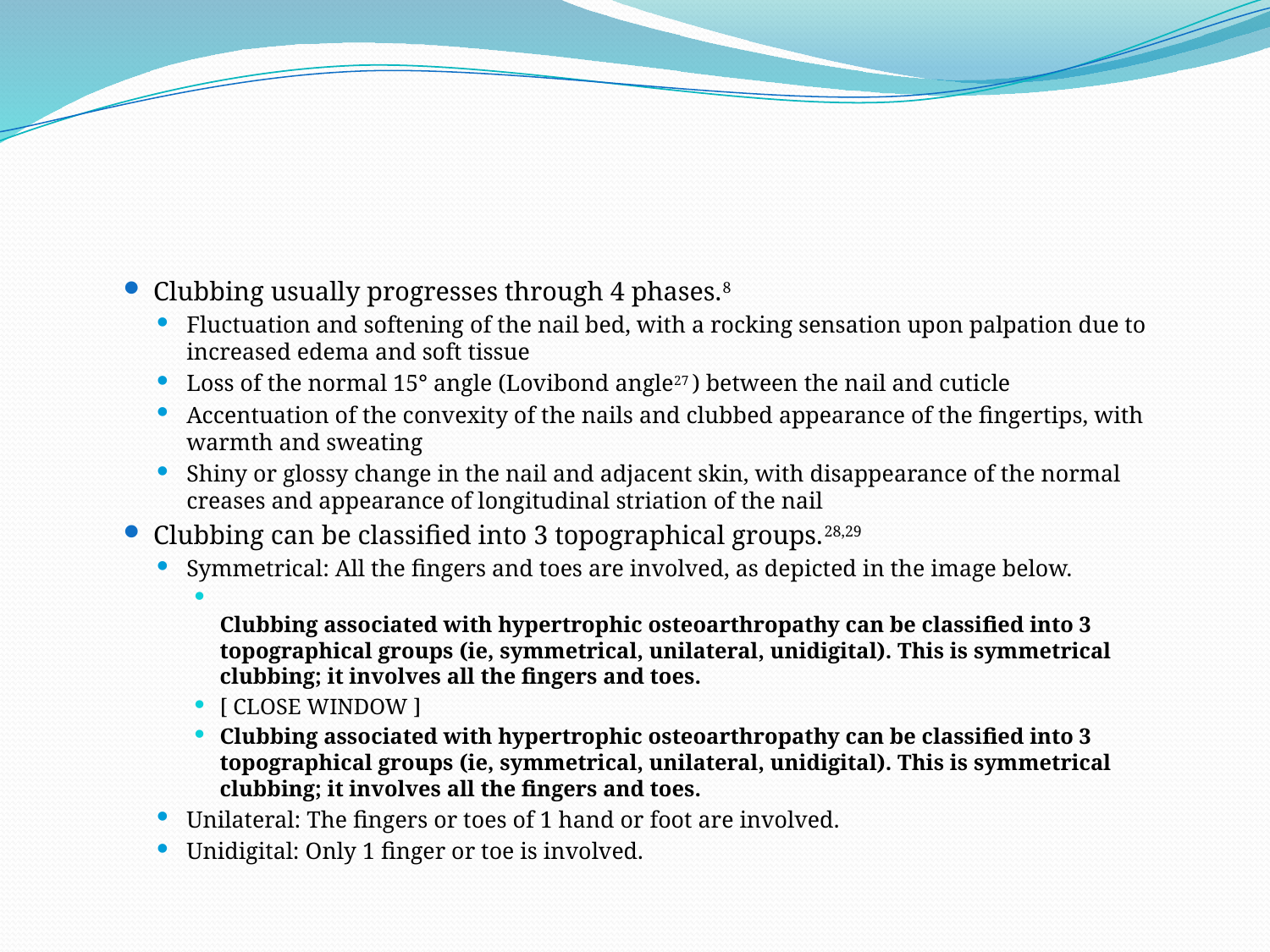

#
Clubbing usually progresses through 4 phases.8
Fluctuation and softening of the nail bed, with a rocking sensation upon palpation due to increased edema and soft tissue
Loss of the normal 15° angle (Lovibond angle27 ) between the nail and cuticle
Accentuation of the convexity of the nails and clubbed appearance of the fingertips, with warmth and sweating
Shiny or glossy change in the nail and adjacent skin, with disappearance of the normal creases and appearance of longitudinal striation of the nail
Clubbing can be classified into 3 topographical groups.28,29
Symmetrical: All the fingers and toes are involved, as depicted in the image below.
Clubbing associated with hypertrophic osteoarthropathy can be classified into 3 topographical groups (ie, symmetrical, unilateral, unidigital). This is symmetrical clubbing; it involves all the fingers and toes.
[ CLOSE WINDOW ]
Clubbing associated with hypertrophic osteoarthropathy can be classified into 3 topographical groups (ie, symmetrical, unilateral, unidigital). This is symmetrical clubbing; it involves all the fingers and toes.
Unilateral: The fingers or toes of 1 hand or foot are involved.
Unidigital: Only 1 finger or toe is involved.